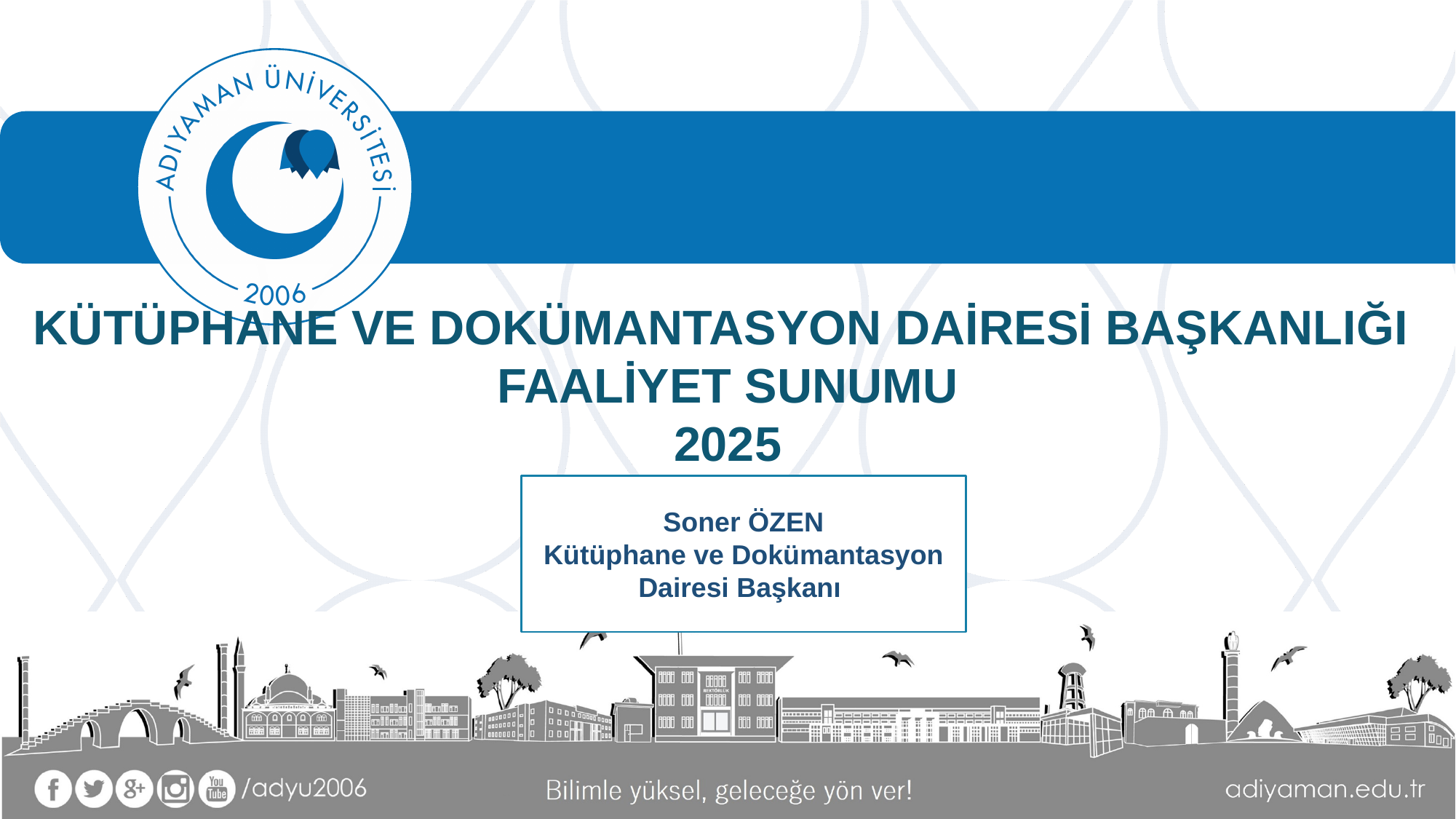

#
KÜTÜPHANE VE DOKÜMANTASYON DAİRESİ BAŞKANLIĞI
FAALİYET SUNUMU
2025
Soner ÖZEN
Kütüphane ve Dokümantasyon Dairesi Başkanı